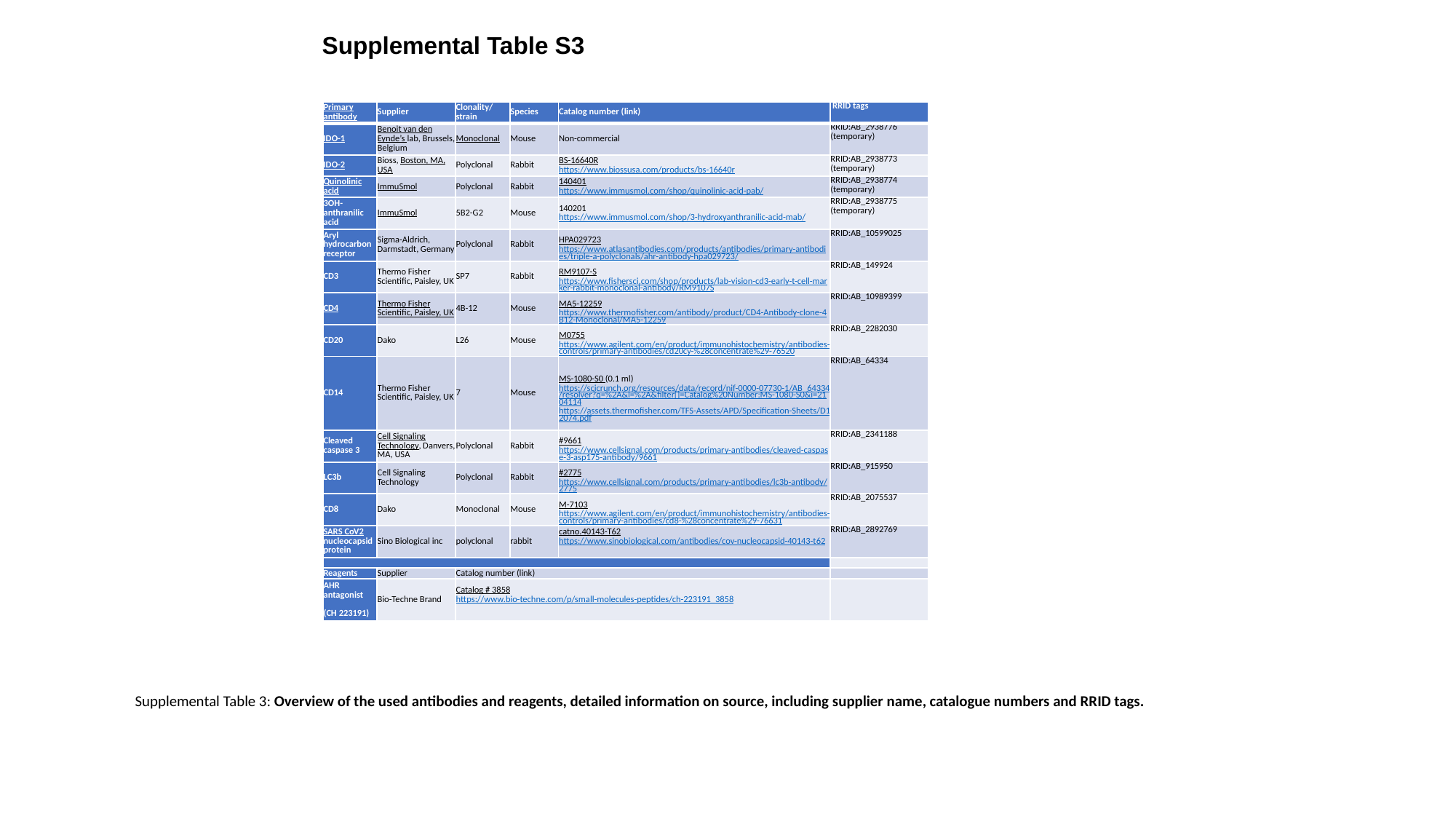

Supplemental Table S3
| Primary antibody | Supplier | Clonality/strain | Species | Catalog number (link) | RRID tags |
| --- | --- | --- | --- | --- | --- |
| IDO-1 | Benoit van den Eynde’s lab, Brussels, Belgium | Monoclonal | Mouse | Non-commercial | RRID:AB\_2938776 (temporary) |
| IDO-2 | Bioss, Boston, MA, USA | Polyclonal | Rabbit | BS-16640R https://www.biossusa.com/products/bs-16640r | RRID:AB\_2938773 (temporary) |
| Quinolinic acid | ImmuSmol | Polyclonal | Rabbit | 140401 https://www.immusmol.com/shop/quinolinic-acid-pab/ | RRID:AB\_2938774 (temporary) |
| 3OH-anthranilic acid | ImmuSmol | 5B2-G2 | Mouse | 140201 https://www.immusmol.com/shop/3-hydroxyanthranilic-acid-mab/ | RRID:AB\_2938775 (temporary) |
| Aryl hydrocarbon receptor | Sigma-Aldrich, Darmstadt, Germany | Polyclonal | Rabbit | HPA029723 https://www.atlasantibodies.com/products/antibodies/primary-antibodies/triple-a-polyclonals/ahr-antibody-hpa029723/ | RRID:AB\_10599025 |
| CD3 | Thermo Fisher Scientific, Paisley, UK | SP7 | Rabbit | RM9107-S https://www.fishersci.com/shop/products/lab-vision-cd3-early-t-cell-marker-rabbit-monoclonal-antibody/RM9107S | RRID:AB\_149924 |
| CD4 | Thermo Fisher Scientific, Paisley, UK | 4B-12 | Mouse | MA5-12259 https://www.thermofisher.com/antibody/product/CD4-Antibody-clone-4B12-Monoclonal/MA5-12259 | RRID:AB\_10989399 |
| CD20 | Dako | L26 | Mouse | M0755 https://www.agilent.com/en/product/immunohistochemistry/antibodies-controls/primary-antibodies/cd20cy-%28concentrate%29-76520 | RRID:AB\_2282030 |
| CD14 | Thermo Fisher Scientific, Paisley, UK | 7 | Mouse | MS-1080-S0 (0.1 ml) https://scicrunch.org/resources/data/record/nif-0000-07730-1/AB\_64334/resolver?q=%2A&l=%2A&filter[]=Catalog%20Number:MS-1080-S0&i=2104114 https://assets.thermofisher.com/TFS-Assets/APD/Specification-Sheets/D12074.pdf | RRID:AB\_64334 |
| Cleaved caspase 3 | Cell Signaling Technology, Danvers, MA, USA | Polyclonal | Rabbit | #9661 https://www.cellsignal.com/products/primary-antibodies/cleaved-caspase-3-asp175-antibody/9661 | RRID:AB\_2341188 |
| LC3b | Cell Signaling Technology | Polyclonal | Rabbit | #2775 https://www.cellsignal.com/products/primary-antibodies/lc3b-antibody/2775 | RRID:AB\_915950 |
| CD8 | Dako | Monoclonal | Mouse | M-7103 https://www.agilent.com/en/product/immunohistochemistry/antibodies-controls/primary-antibodies/cd8-%28concentrate%29-76631 | RRID:AB\_2075537 |
| SARS CoV2 nucleocapsid protein | Sino Biological inc | polyclonal | rabbit | catno.40143-T62 https://www.sinobiological.com/antibodies/cov-nucleocapsid-40143-t62 | RRID:AB\_2892769 |
|  |  |  |  |  |  |
| Reagents | Supplier | Catalog number (link) |  |  |  |
| AHR antagonist   (CH 223191) | Bio-Techne Brand | Catalog # 3858 https://www.bio-techne.com/p/small-molecules-peptides/ch-223191\_3858 |  |  |  |
Supplemental Table 3: Overview of the used antibodies and reagents, detailed information on source, including supplier name, catalogue numbers and RRID tags.